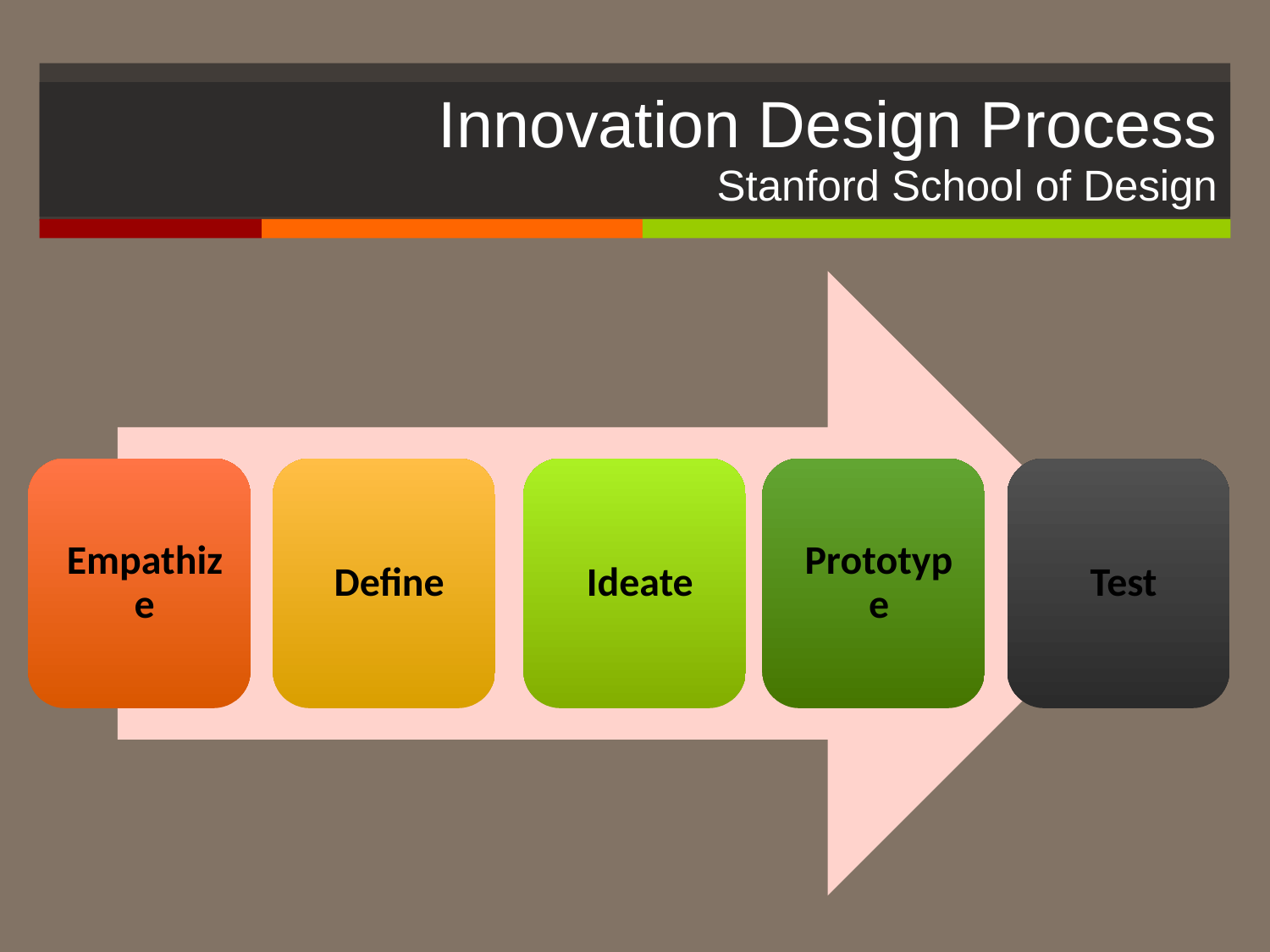

# Innovation Design Process Stanford School of Design
Empathize
Define
Ideate
Prototype
Test